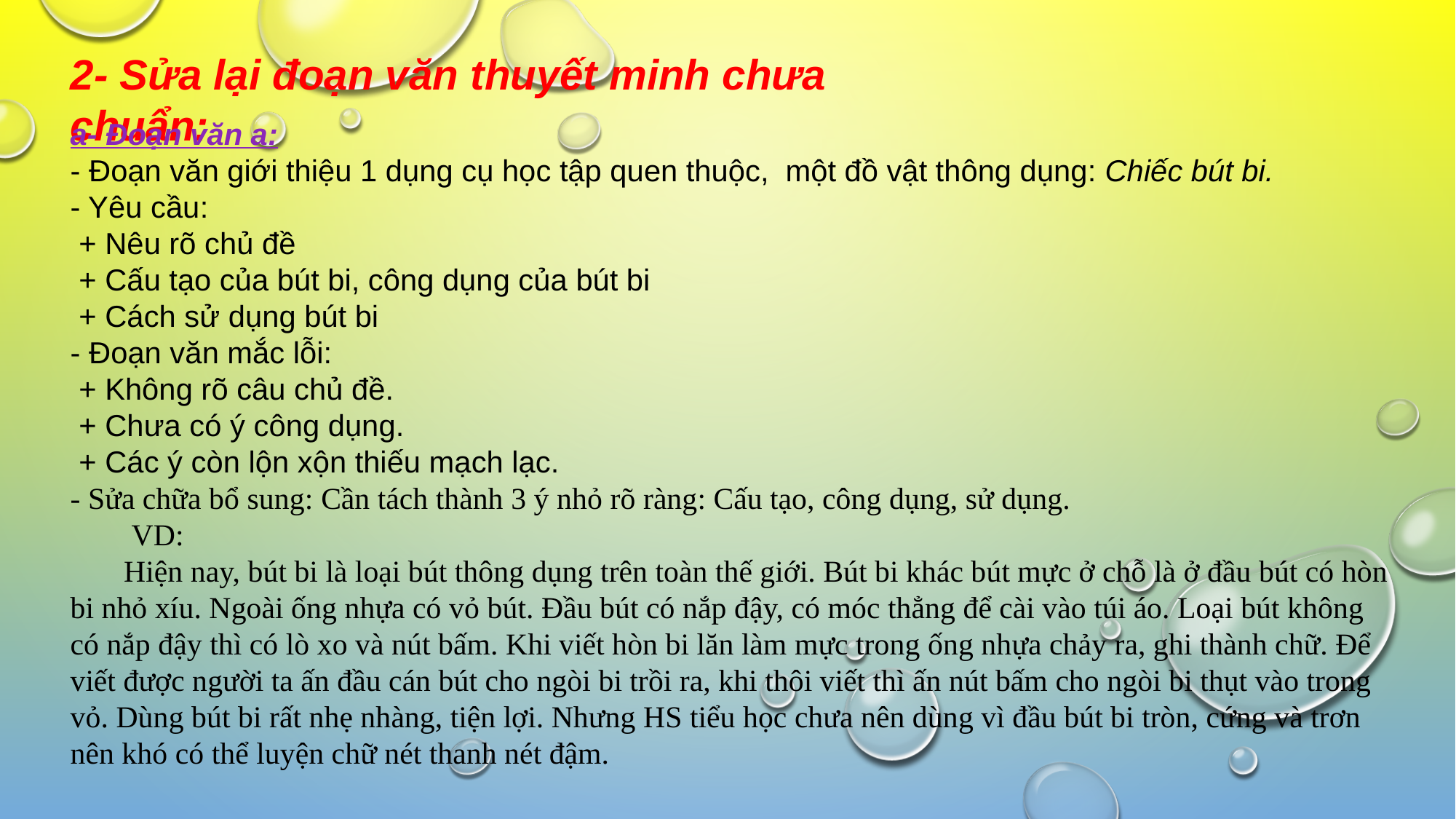

2- Sửa lại đoạn văn thuyết minh chưa chuẩn:
a- Đoạn văn a:
- Đoạn văn giới thiệu 1 dụng cụ học tập quen thuộc,  một đồ vật thông dụng: Chiếc bút bi.
- Yêu cầu:
 + Nêu rõ chủ đề
 + Cấu tạo của bút bi, công dụng của bút bi
 + Cách sử dụng bút bi
- Đoạn văn mắc lỗi:
 + Không rõ câu chủ đề.
 + Chưa có ý công dụng.
 + Các ý còn lộn xộn thiếu mạch lạc.
- Sửa chữa bổ sung: Cần tách thành 3 ý nhỏ rõ ràng: Cấu tạo, công dụng, sử dụng.
        VD:
       Hiện nay, bút bi là loại bút thông dụng trên toàn thế giới. Bút bi khác bút mực ở chỗ là ở đầu bút có hòn bi nhỏ xíu. Ngoài ống nhựa có vỏ bút. Đầu bút có nắp đậy, có móc thẳng để cài vào túi áo. Loại bút không có nắp đậy thì có lò xo và nút bấm. Khi viết hòn bi lăn làm mực trong ống nhựa chảy ra, ghi thành chữ. Để viết được người ta ấn đầu cán bút cho ngòi bi trồi ra, khi thôi viết thì ấn nút bấm cho ngòi bi thụt vào trong vỏ. Dùng bút bi rất nhẹ nhàng, tiện lợi. Nhưng HS tiểu học chưa nên dùng vì đầu bút bi tròn, cứng và trơn nên khó có thể luyện chữ nét thanh nét đậm.